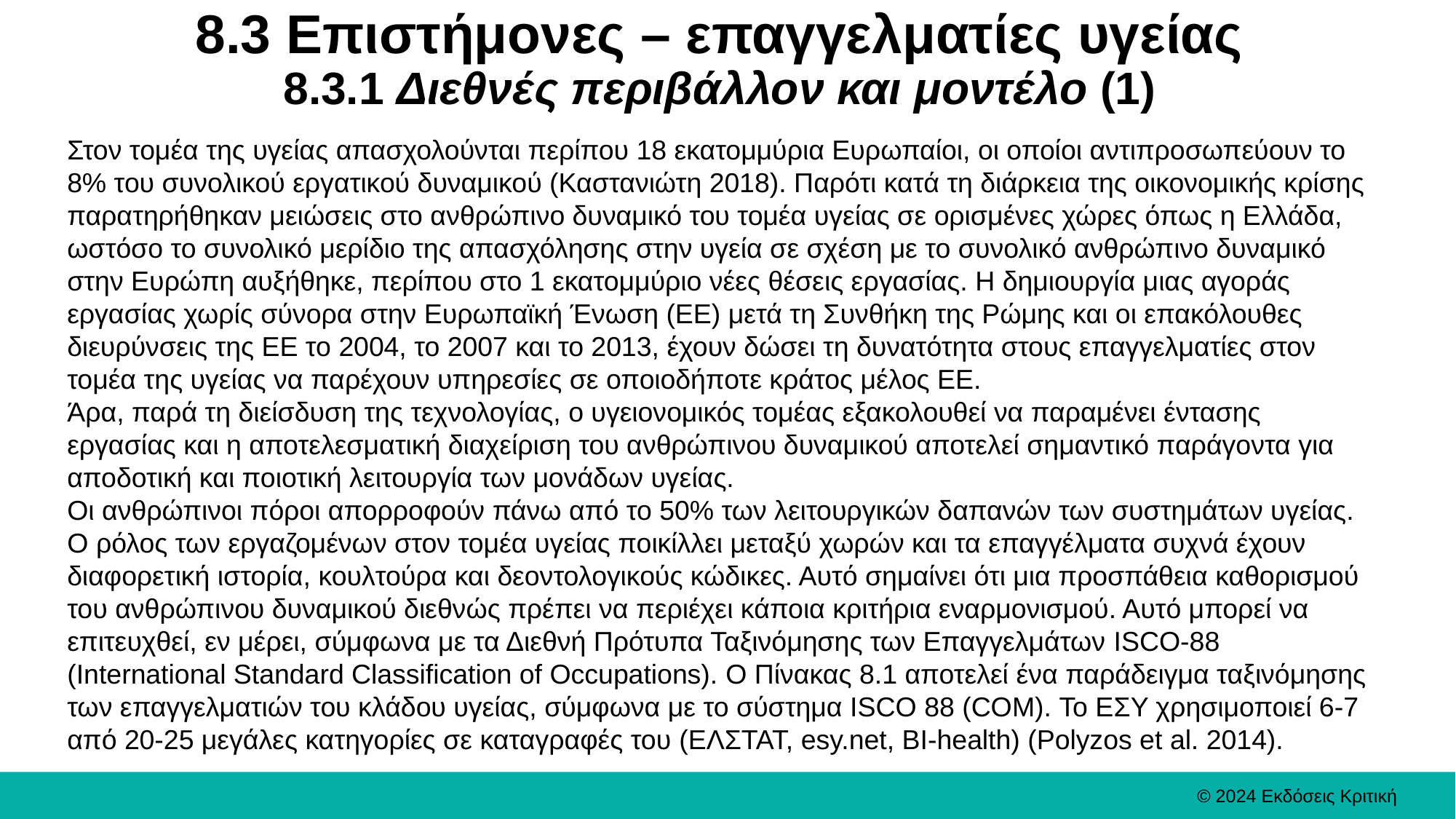

# 8.3 Επιστήμονες – επαγγελματίες υγείας 8.3.1 Διεθνές περιβάλλον και μοντέλο (1)
Στον τομέα της υγείας απασχολούνται περίπου 18 εκατομμύρια Ευρωπαίοι, οι οποίοι αντιπροσωπεύουν το 8% του συνολικού εργατικού δυναμικού (Καστανιώτη 2018). Παρότι κατά τη διάρκεια της οικονομικής κρίσης παρατηρήθηκαν μειώσεις στο ανθρώπινο δυναμικό του τομέα υγείας σε ορισμένες χώρες όπως η Ελλάδα, ωστόσο το συνολικό μερίδιο της απασχόλησης στην υγεία σε σχέση με το συνολικό ανθρώπινο δυναμικό στην Ευρώπη αυξήθηκε, περίπου στο 1 εκατομμύριο νέες θέσεις εργασίας. Η δημιουργία μιας αγοράς εργασίας χωρίς σύνορα στην Ευρωπαϊκή Ένωση (ΕΕ) μετά τη Συνθήκη της Ρώμης και οι επακόλουθες διευρύνσεις της ΕΕ το 2004, το 2007 και το 2013, έχουν δώσει τη δυνατότητα στους επαγγελματίες στον τομέα της υγείας να παρέχουν υπηρεσίες σε οποιοδήποτε κράτος μέλος ΕΕ.
Άρα, παρά τη διείσδυση της τεχνολογίας, ο υγειονομικός τομέας εξακολουθεί να παραμένει έντασης εργασίας και η αποτελεσματική διαχείριση του ανθρώπινου δυναμικού αποτελεί σημαντικό παράγοντα για αποδοτική και ποιοτική λειτουργία των μονάδων υγείας.
Οι ανθρώπινοι πόροι απορροφούν πάνω από το 50% των λειτουργικών δαπανών των συστημάτων υγείας. O ρόλος των εργαζομένων στον τομέα υγείας ποικίλλει μεταξύ χωρών και τα επαγγέλματα συχνά έχουν διαφορετική ιστορία, κουλτούρα και δεοντολογικούς κώδικες. Αυτό σημαίνει ότι μια προσπάθεια καθορισμού του ανθρώπινου δυναμικού διεθνώς πρέπει να περιέχει κάποια κριτήρια εναρμονισμού. Αυτό μπορεί να επιτευχθεί, εν μέρει, σύμφωνα με τα Διεθνή Πρότυπα Ταξινόμησης των Επαγγελμάτων ISCO-88 (International Standard Classification of Occupations). Ο Πίνακας 8.1 αποτελεί ένα παράδειγμα ταξινόμησης των επαγγελματιών του κλάδου υγείας, σύμφωνα με το σύστημα ISCO 88 (COM). Το ΕΣΥ χρησιμοποιεί 6-7 από 20-25 μεγάλες κατηγορίες σε καταγραφές του (ΕΛΣΤΑΤ, esy.net, BI-health) (Polyzos et al. 2014).

© 2024 Εκδόσεις Κριτική